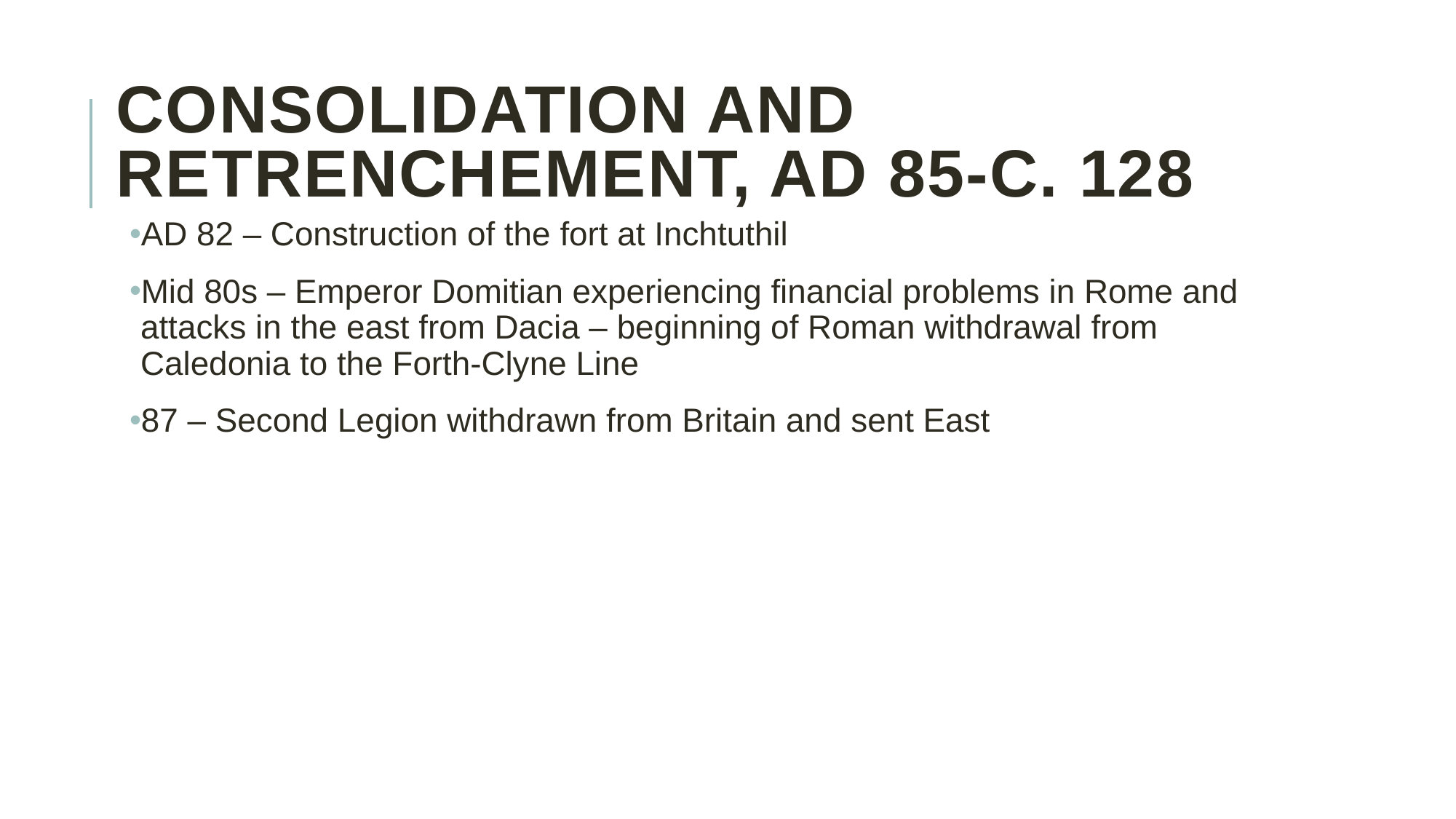

# Consolidation and Retrenchement, AD 85-c. 128
AD 82 – Construction of the fort at Inchtuthil
Mid 80s – Emperor Domitian experiencing financial problems in Rome and attacks in the east from Dacia – beginning of Roman withdrawal from Caledonia to the Forth-Clyne Line
87 – Second Legion withdrawn from Britain and sent East